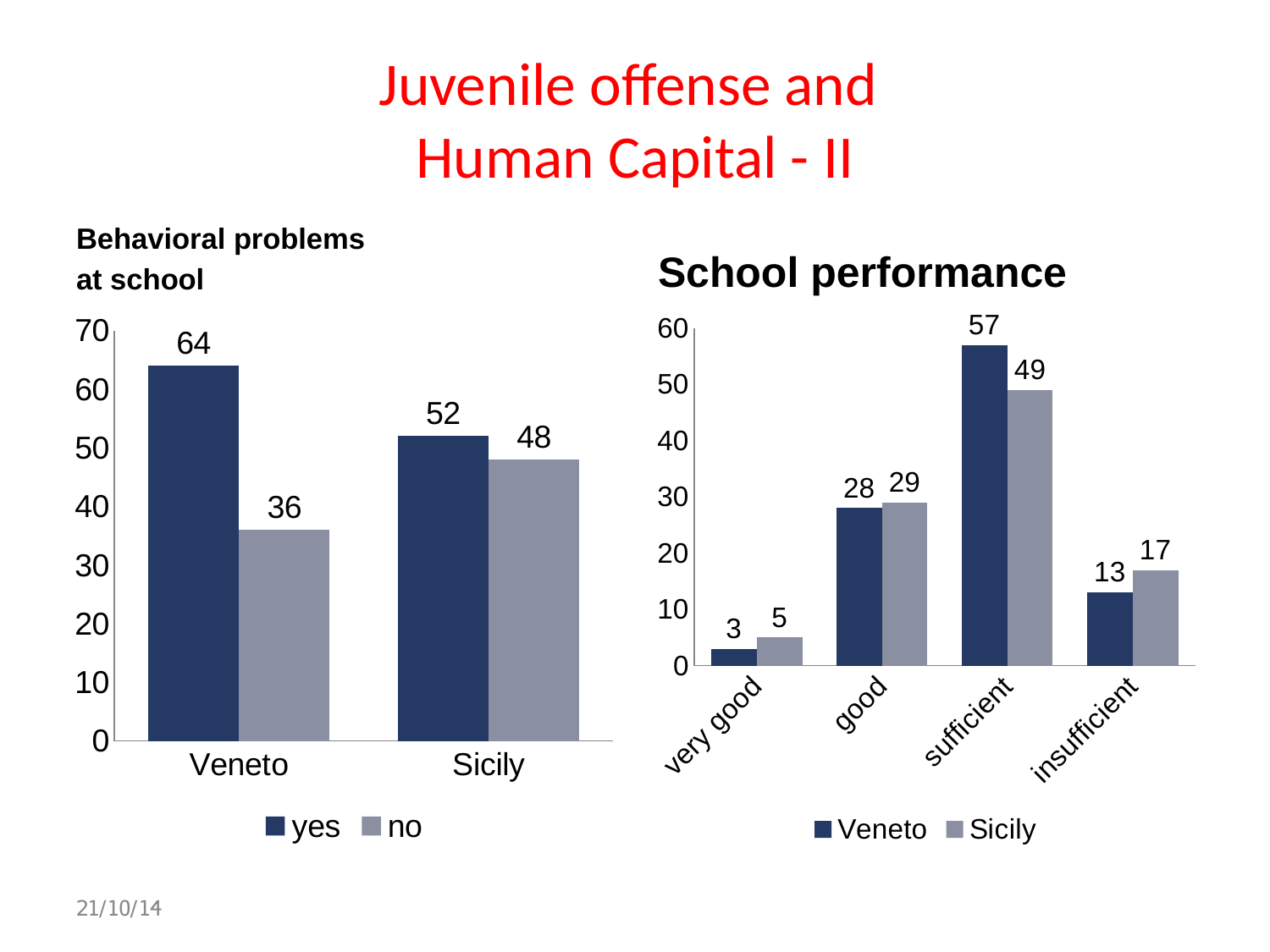

# Juvenile offense and Human Capital - II
Behavioral problems
at school
School performance

### Chart

| Category | yes | no |
|---|---|---|
| Veneto | 64.0 | 36.0 |
| Sicily | 52.0 | 48.0 |

### Chart

| Category | Veneto | Sicily |
|---|---|---|
| very good | 3.0 | 5.0 |
| good | 28.0 | 29.0 |
| sufficient | 57.0 | 49.0 |
| insufficient | 13.0 | 17.0 |
21/10/14